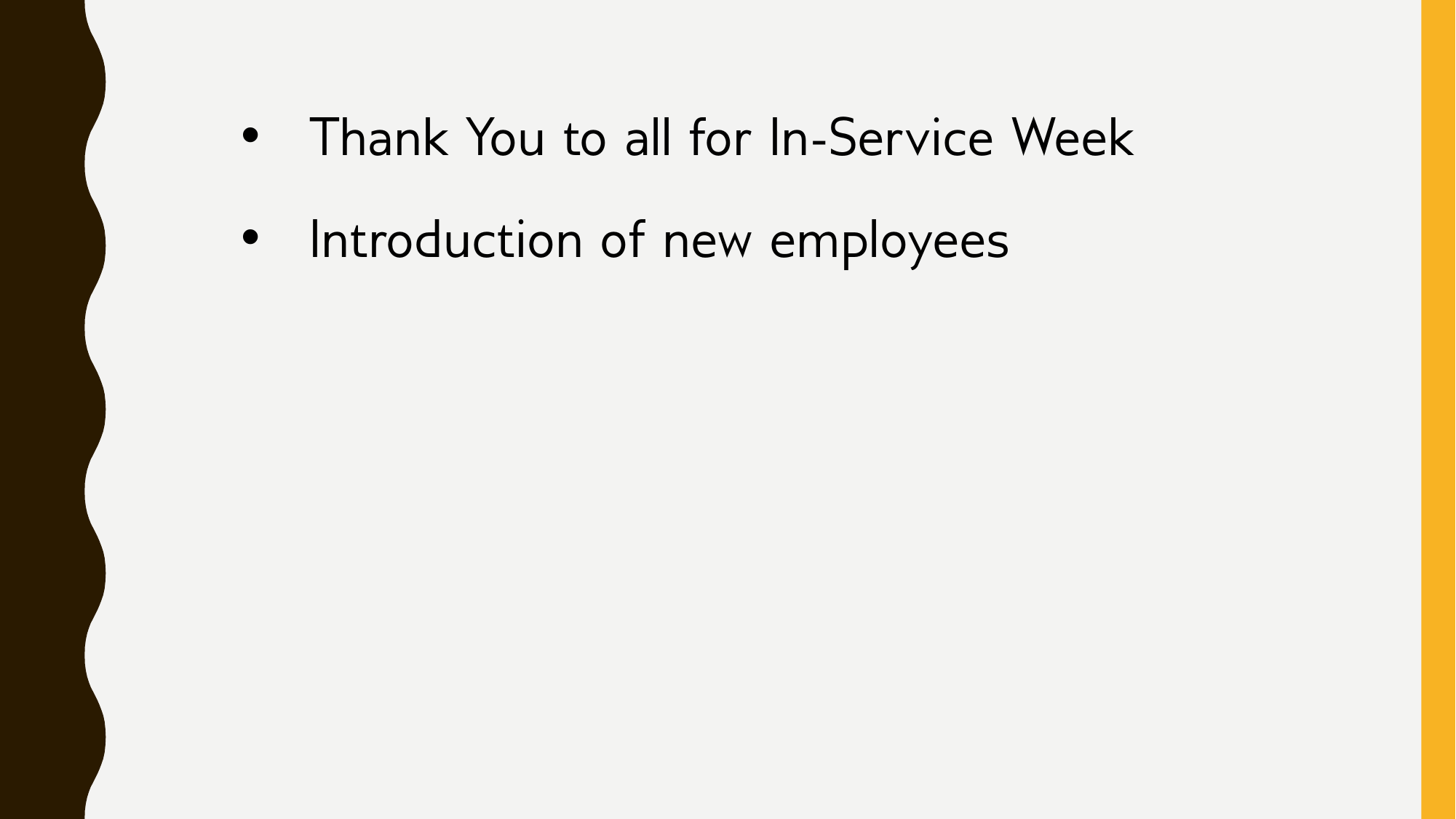

Thank You to all for In-Service Week

Introduction of new employees